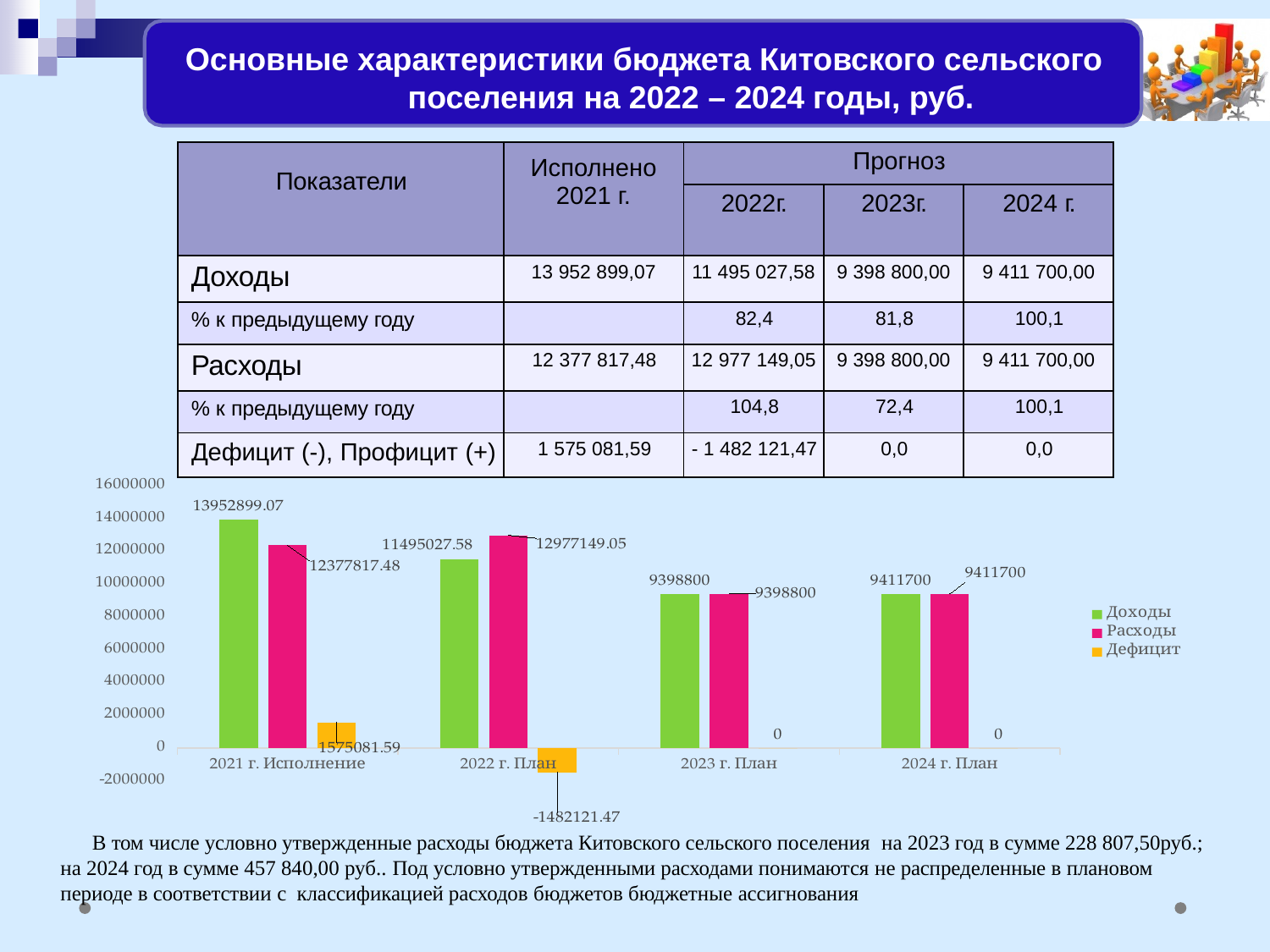

Основные характеристики бюджета Китовского сельского поселения на 2022 – 2024 годы, руб.

| Показатели | Исполнено 2021 г. | Прогноз |  |  |
| --- | --- | --- | --- | --- |
|  |  | 2022г. | 2023г. | 2024 г. |
| Доходы | 13 952 899,07 | 11 495 027,58 | 9 398 800,00 | 9 411 700,00 |
| % к предыдущему году |  | 82,4 | 81,8 | 100,1 |
| Расходы | 12 377 817,48 | 12 977 149,05 | 9 398 800,00 | 9 411 700,00 |
| % к предыдущему году |  | 104,8 | 72,4 | 100,1 |
| Дефицит (-), Профицит (+) | 1 575 081,59 | - 1 482 121,47 | 0,0 | 0,0 |

### Chart

| Category | Доходы | Расходы | Дефицит |
|---|---|---|---|
| 2021 г. Исполнение | 13952899.07 | 12377817.48 | 1575081.5899999999 |
| 2022 г. План | 11495027.58 | 12977149.05 | -1482121.4700000007 |
| 2023 г. План | 9398800.0 | 9398800.0 | 0.0 |
| 2024 г. План | 9411700.0 | 9411700.0 | 0.0 |
      В том числе условно утвержденные расходы бюджета Китовского сельского поселения  на 2023 год в сумме 228 807,50руб.; на 2024 год в сумме 457 840,00 руб.. Под условно утвержденными расходами понимаются не распределенные в плановом периоде в соответствии с  классификацией расходов бюджетов бюджетные ассигнования